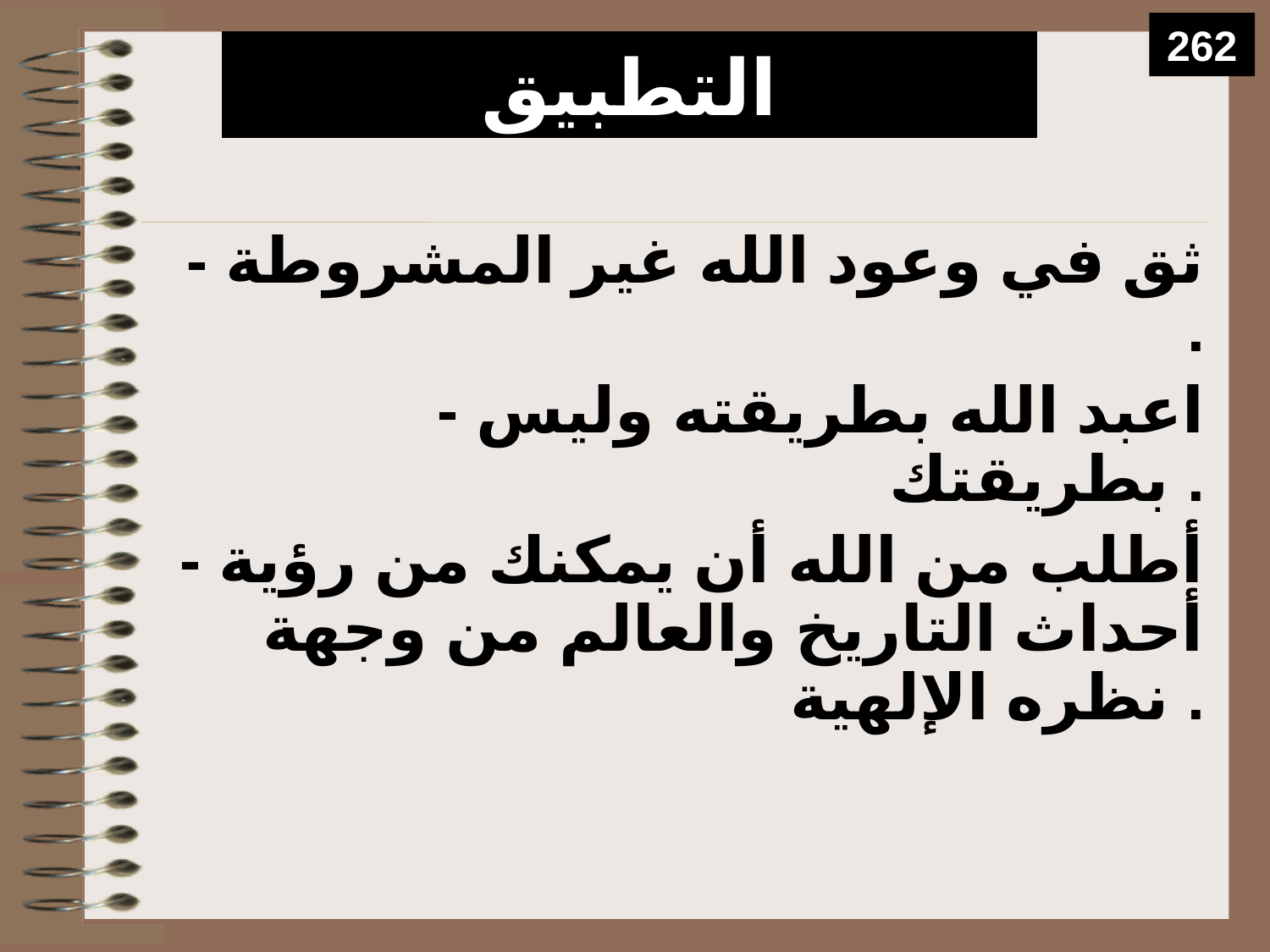

262
# التطبيق
- ثق في وعود الله غير المشروطة .
- اعبد الله بطريقته وليس بطريقتك .
- أطلب من الله أن يمكنك من رؤية أحداث التاريخ والعالم من وجهة نظره الإلهية .